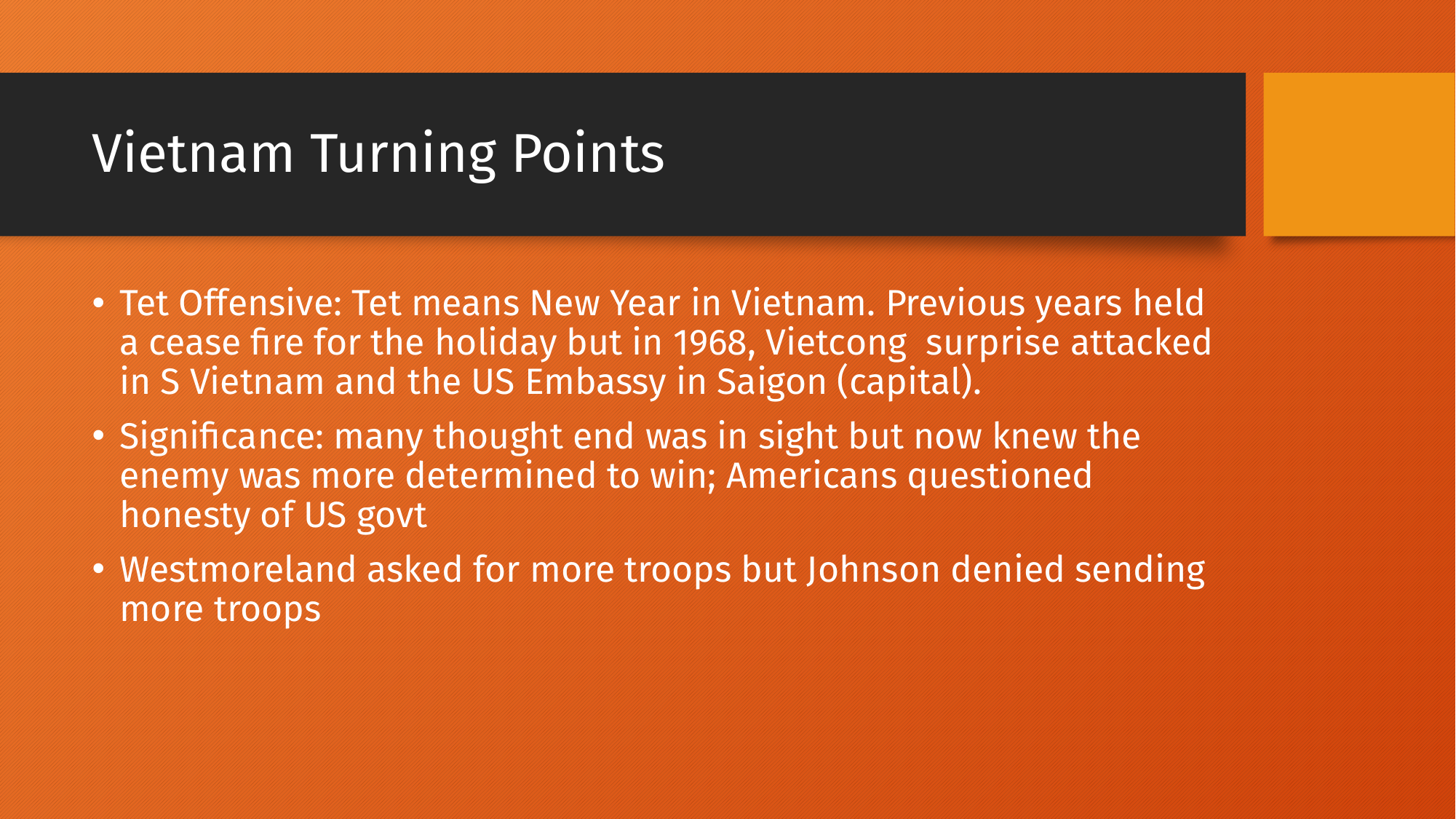

# Vietnam Turning Points
Tet Offensive: Tet means New Year in Vietnam. Previous years held a cease fire for the holiday but in 1968, Vietcong  surprise attacked in S Vietnam and the US Embassy in Saigon (capital).
Significance: many thought end was in sight but now knew the enemy was more determined to win; Americans questioned honesty of US govt
Westmoreland asked for more troops but Johnson denied sending more troops